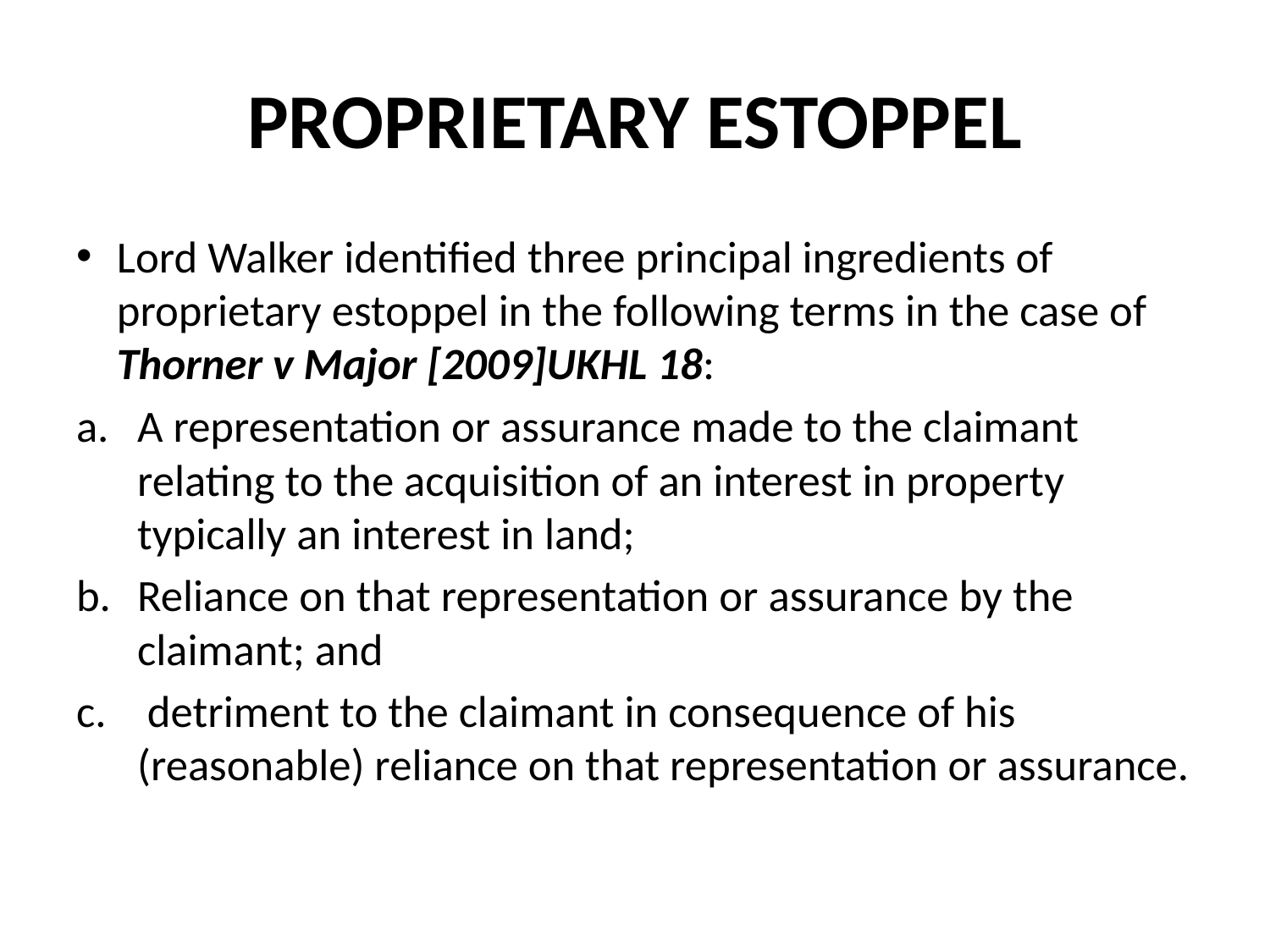

# PROPRIETARY ESTOPPEL
Lord Walker identified three principal ingredients of proprietary estoppel in the following terms in the case of Thorner v Major [2009]UKHL 18:
A representation or assurance made to the claimant relating to the acquisition of an interest in property typically an interest in land;
Reliance on that representation or assurance by the claimant; and
 detriment to the claimant in consequence of his (reasonable) reliance on that representation or assurance.